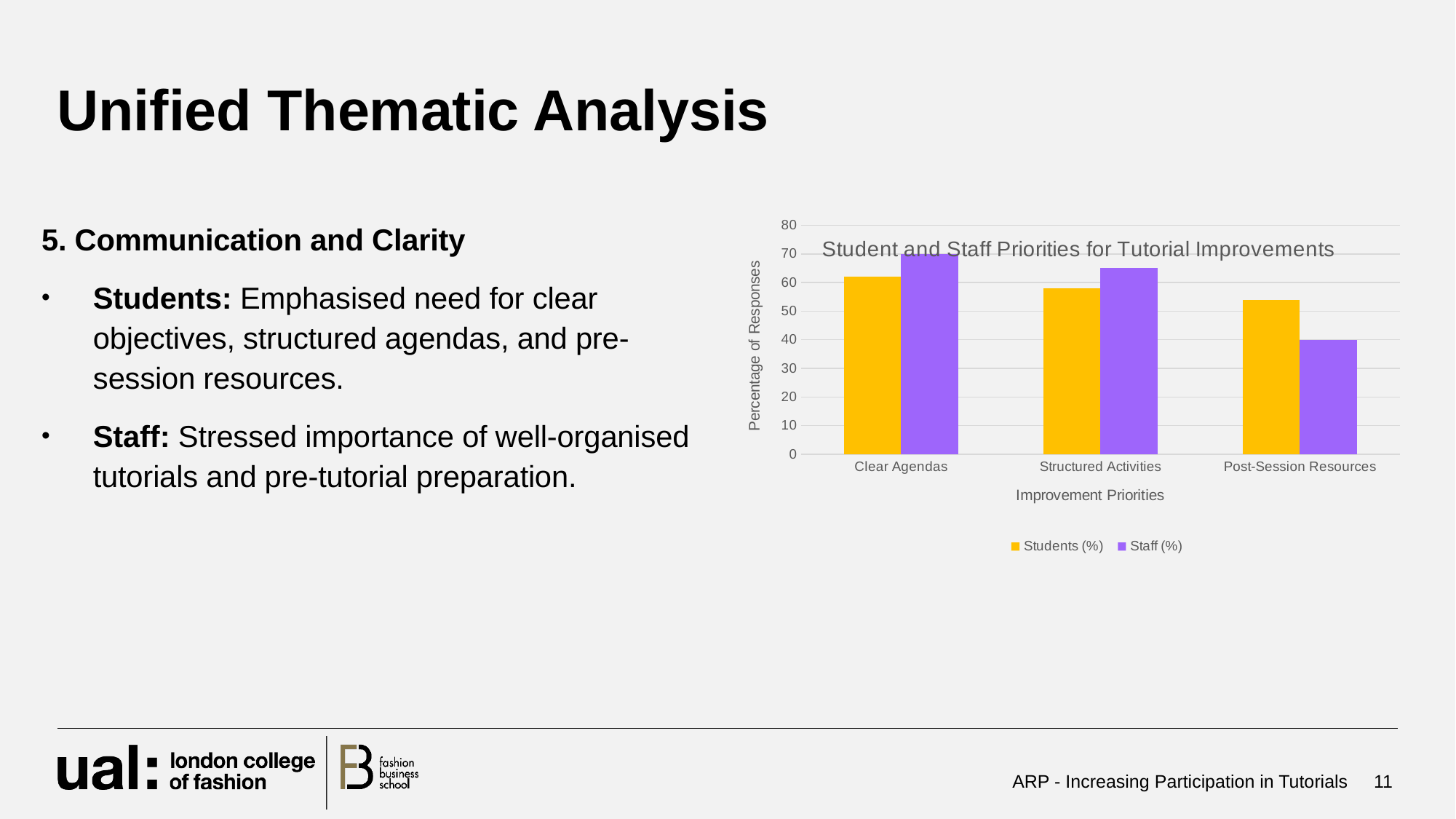

# Unified Thematic Analysis
5. Communication and Clarity
Students: Emphasised need for clear objectives, structured agendas, and pre-session resources.
Staff: Stressed importance of well-organised tutorials and pre-tutorial preparation.

### Chart: Student and Staff Priorities for Tutorial Improvements

| Category | Students (%) | Staff (%) |
|---|---|---|
| Clear Agendas | 62.0 | 70.0 |
| Structured Activities | 58.0 | 65.0 |
| Post-Session Resources | 54.0 | 40.0 |
ARP - Increasing Participation in Tutorials
11